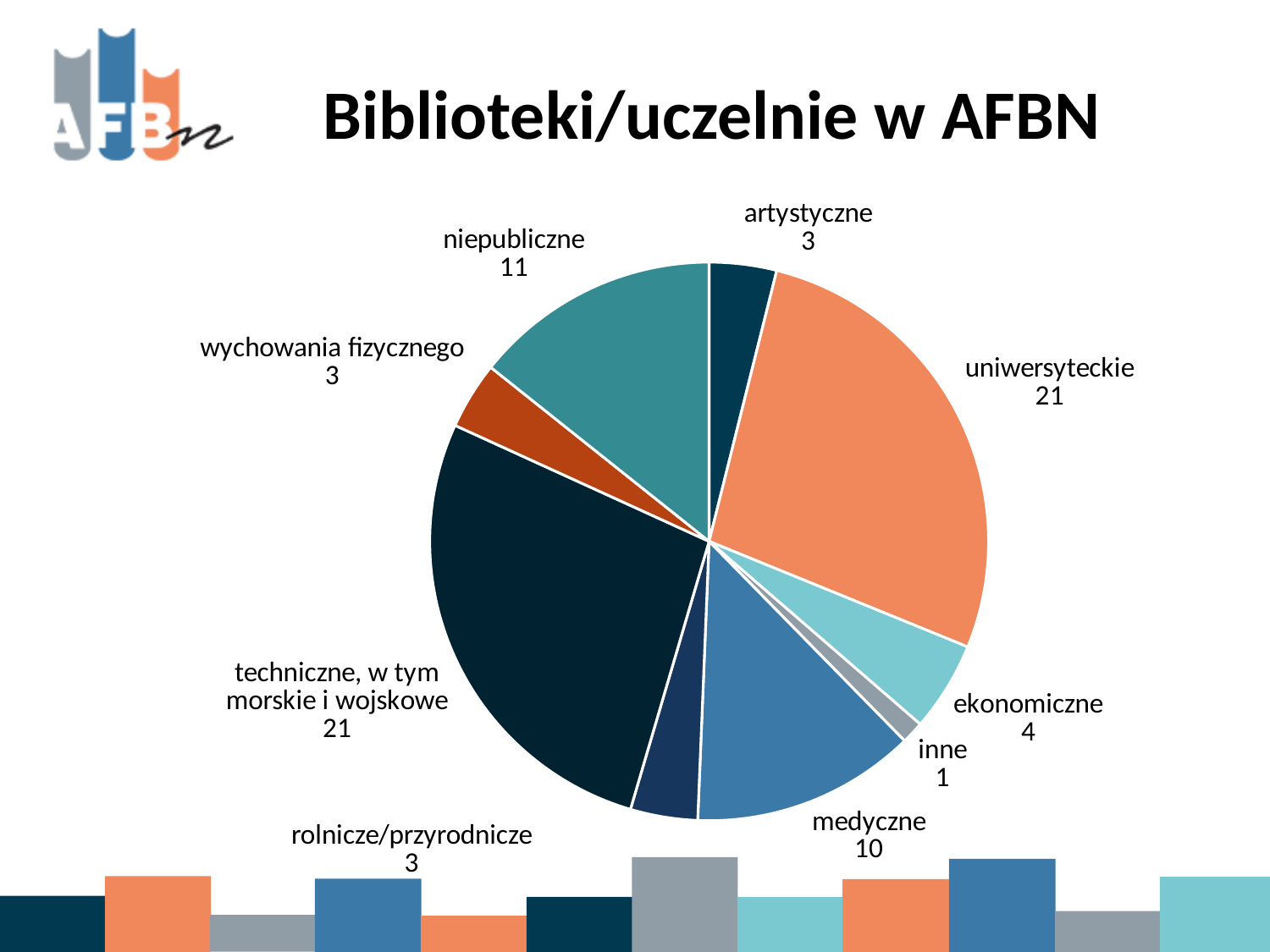

# Biblioteki/uczelnie w AFBN

### Chart

| Category |  |
|---|---|
| artystyczne | 3.0 |
| uniwersyteckie | 21.0 |
| ekonomiczne | 4.0 |
| inne | 1.0 |
| medyczne | 10.0 |
| rolnicze/przyrodnicze | 3.0 |
| techniczne, w tym morskie i wojskowe | 21.0 |
| wychowania fizycznego | 3.0 |
| niepubliczne | 11.0 |